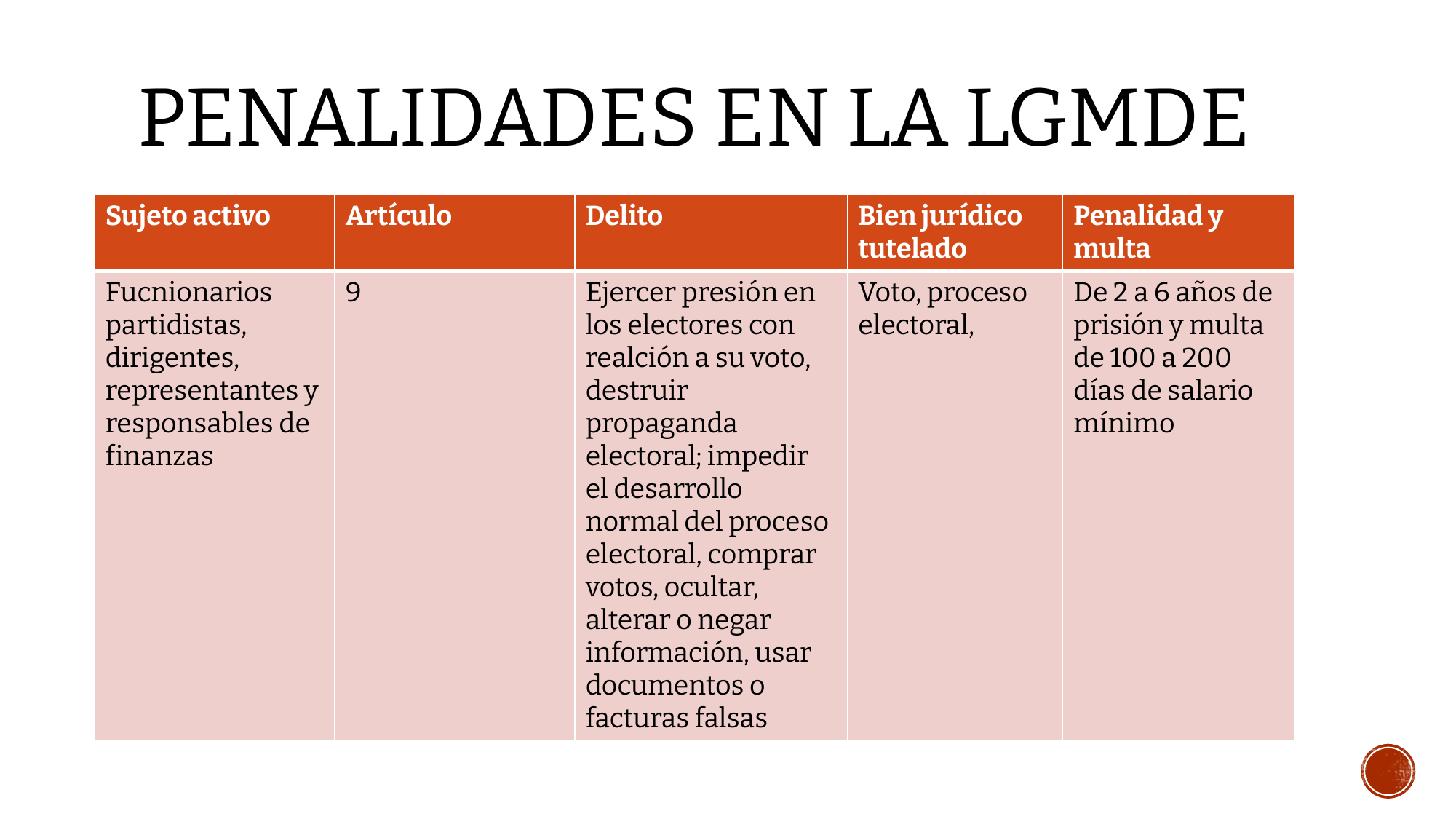

# Penalidades en la LGMDE
| Sujeto activo | Artículo | Delito | Bien jurídico tutelado | Penalidad y multa |
| --- | --- | --- | --- | --- |
| Fucnionarios partidistas, dirigentes, representantes y responsables de finanzas | 9 | Ejercer presión en los electores con realción a su voto, destruir propaganda electoral; impedir el desarrollo normal del proceso electoral, comprar votos, ocultar, alterar o negar información, usar documentos o facturas falsas | Voto, proceso electoral, | De 2 a 6 años de prisión y multa de 100 a 200 días de salario mínimo |